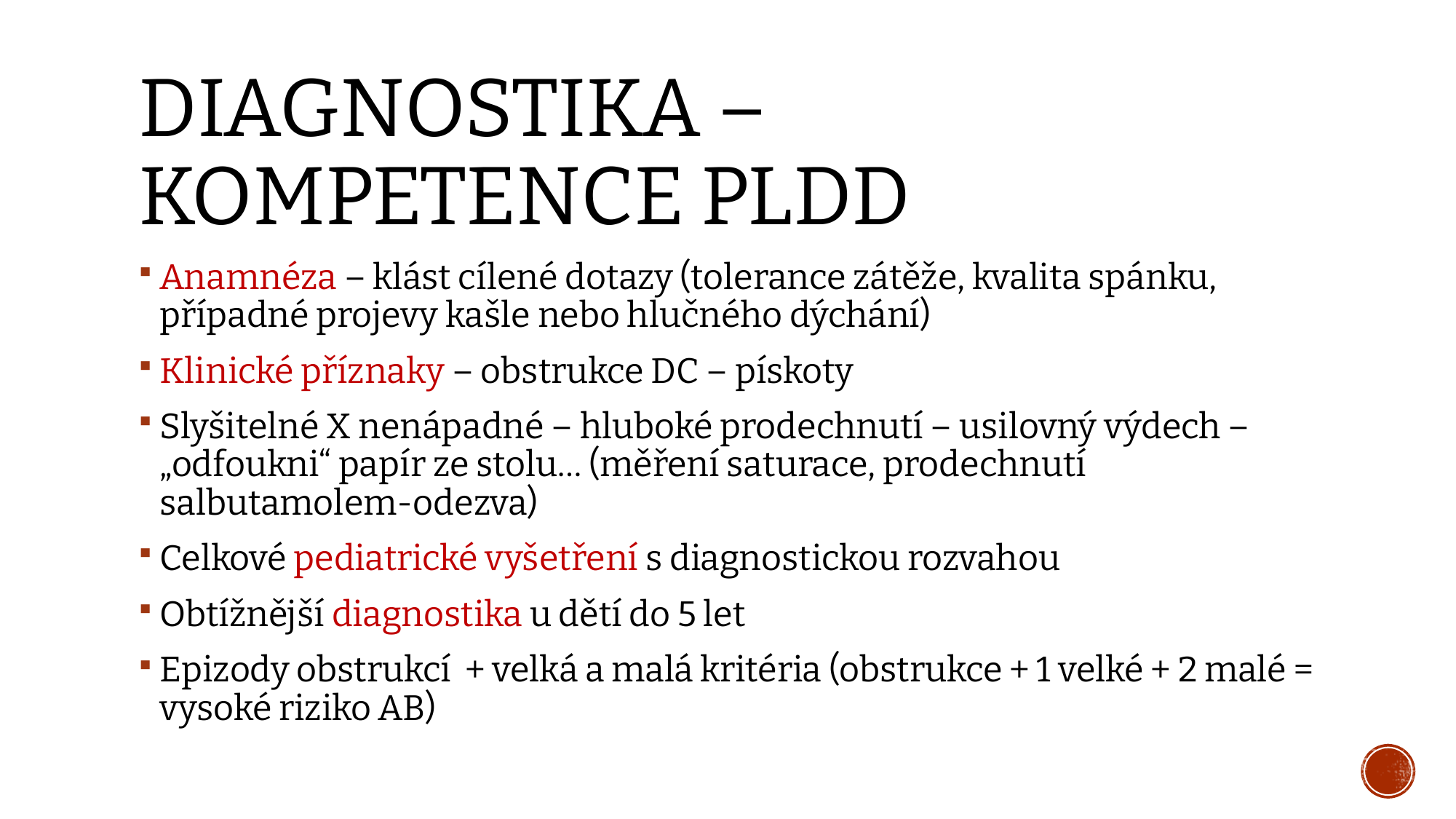

# Diagnostika – kompetence PLDD
Anamnéza – klást cílené dotazy (tolerance zátěže, kvalita spánku, případné projevy kašle nebo hlučného dýchání)
Klinické příznaky – obstrukce DC – pískoty
Slyšitelné X nenápadné – hluboké prodechnutí – usilovný výdech – „odfoukni“ papír ze stolu… (měření saturace, prodechnutí salbutamolem-odezva)
Celkové pediatrické vyšetření s diagnostickou rozvahou
Obtížnější diagnostika u dětí do 5 let
Epizody obstrukcí  + velká a malá kritéria (obstrukce + 1 velké + 2 malé = vysoké riziko AB)